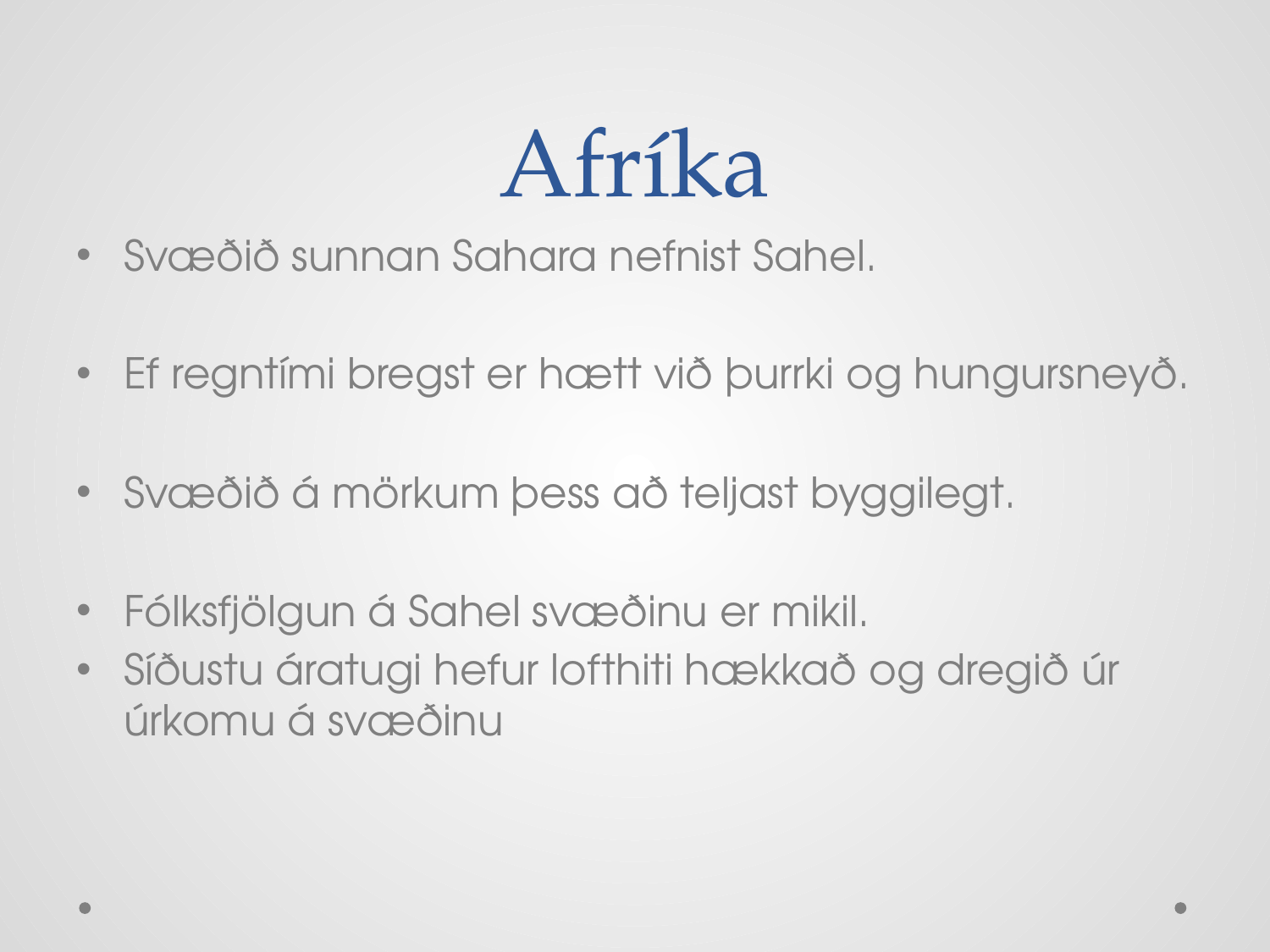

# Afríka
Svæðið sunnan Sahara nefnist Sahel.

Ef regntími bregst er hætt við þurrki og hungursneyð.

Svæðið á mörkum þess að teljast byggilegt.

Fólksfjölgun á Sahel svæðinu er mikil.
Síðustu áratugi hefur lofthiti hækkað og dregið úr úrkomu á svæðinu